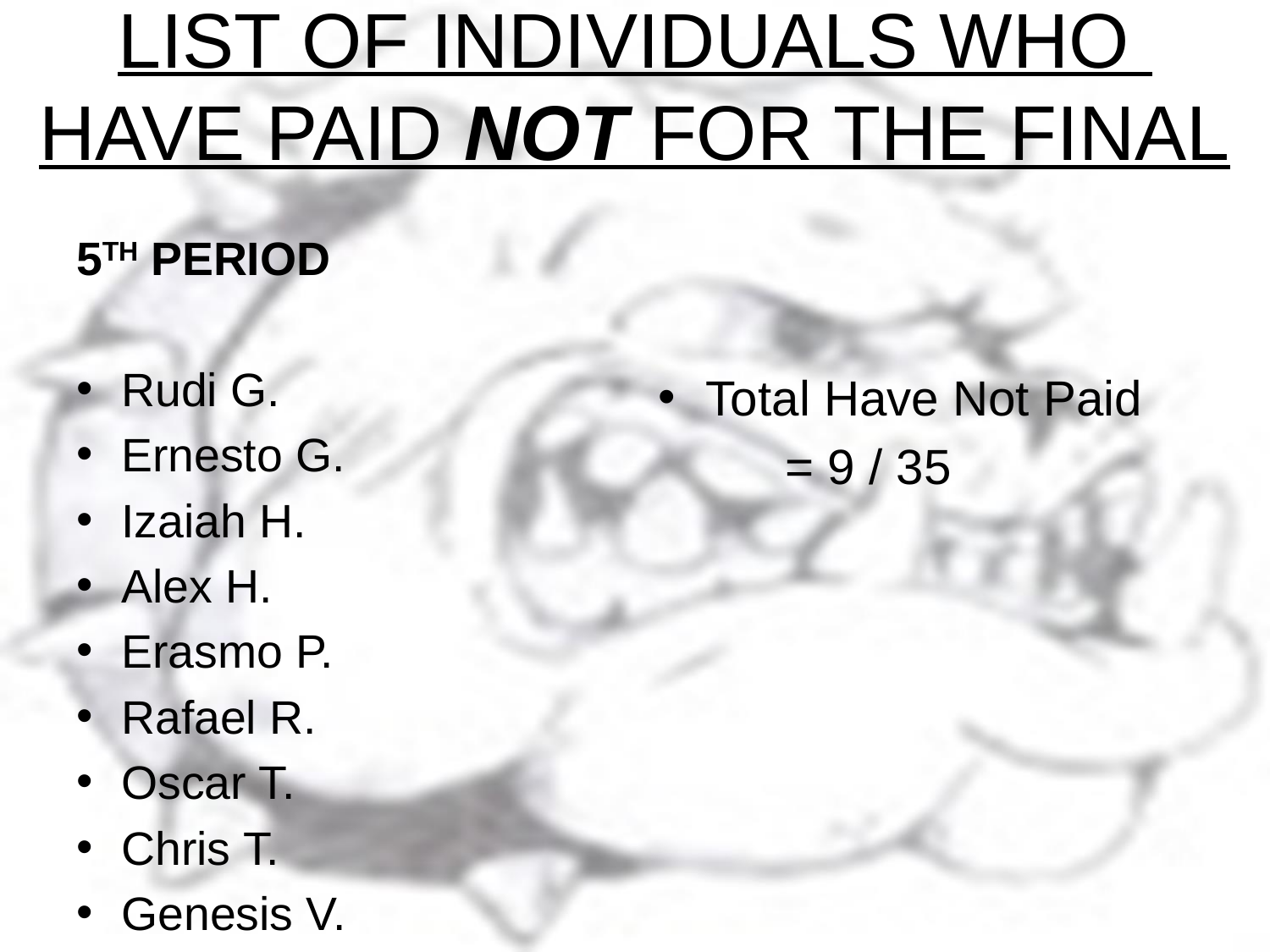

# LIST OF INDIVIDUALS WHO HAVE PAID NOT FOR THE FINAL
5TH PERIOD

Rudi G.
Ernesto G.
Izaiah H.
Alex H.
Erasmo P.
Rafael R.
Oscar T.
Chris T.
Genesis V.

Total Have Not Paid
	= 9 / 35